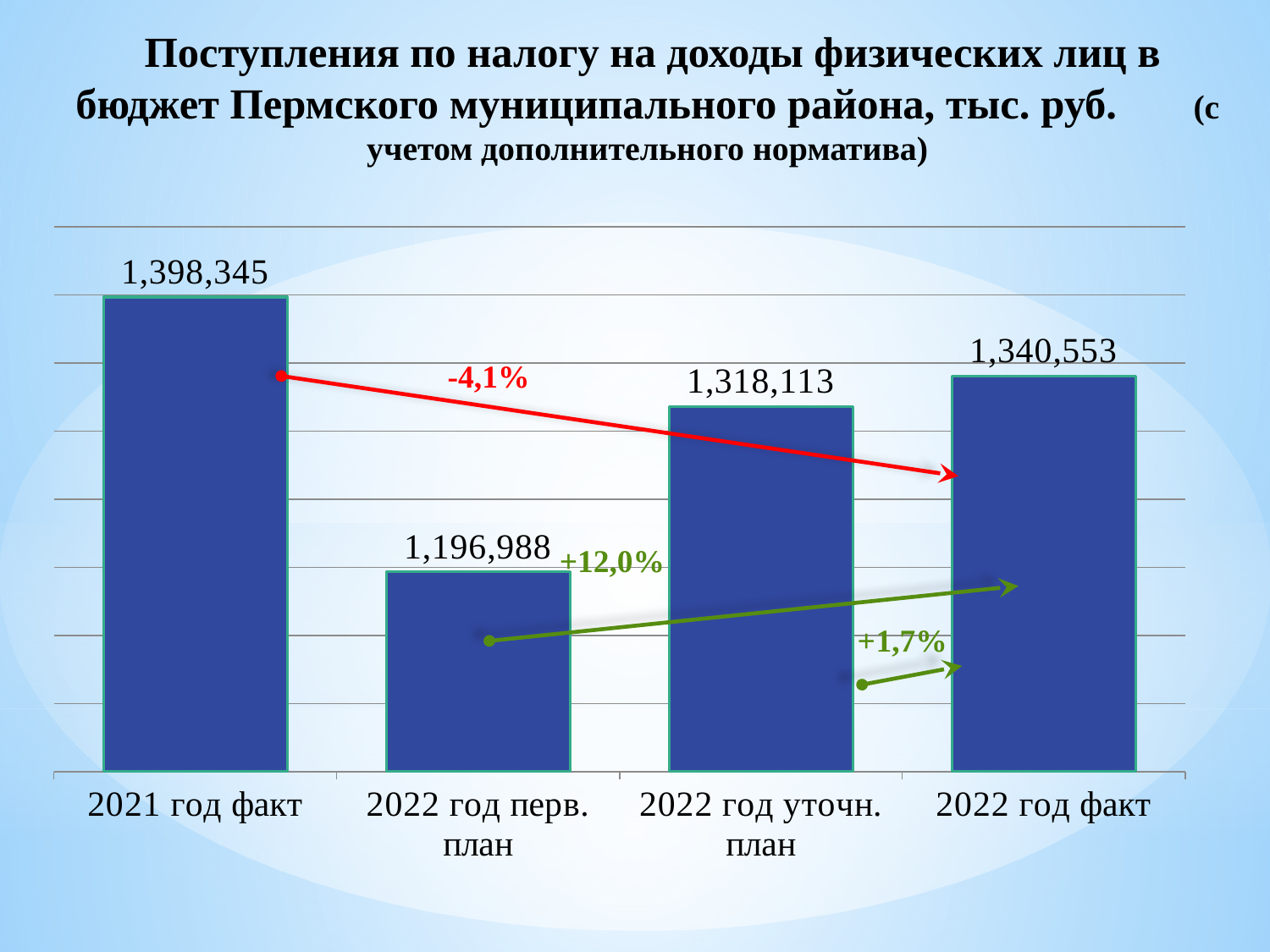

Поступления по налогу на доходы физических лиц в бюджет Пермского муниципального района, тыс. руб.       (с учетом дополнительного норматива)

### Chart

| Category | Налог на доходы физических лиц |
|---|---|
| 2021 год факт | 1398344.92 |
| 2022 год перв. план | 1196987.9 |
| 2022 год уточн. план | 1318112.7 |
| 2022 год факт | 1340552.8 |
-4,1%
+12,0%